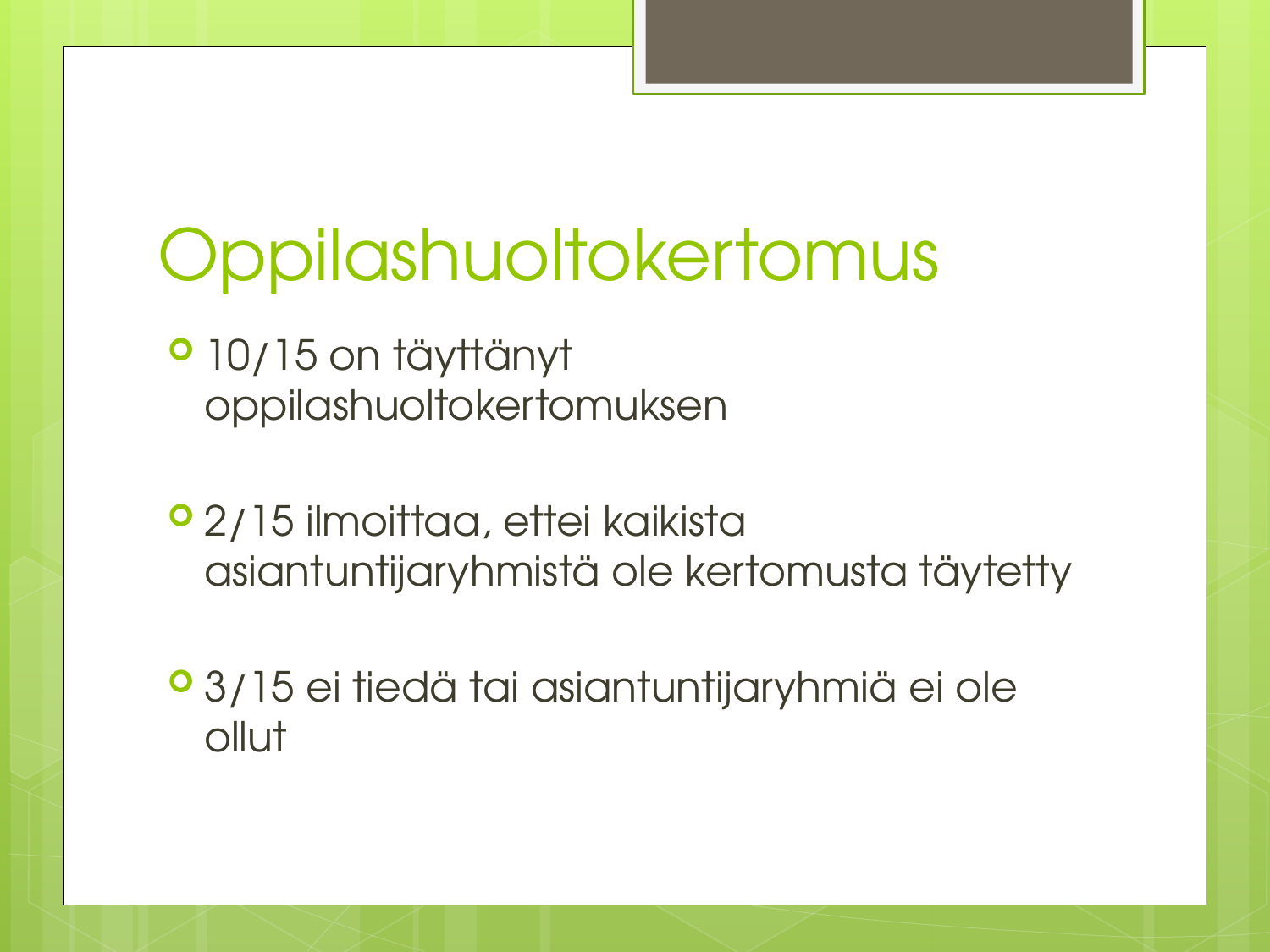

# Oppilashuoltokertomus
10/15 on täyttänyt oppilashuoltokertomuksen

2/15 ilmoittaa, ettei kaikista asiantuntijaryhmistä ole kertomusta täytetty

3/15 ei tiedä tai asiantuntijaryhmiä ei ole ollut